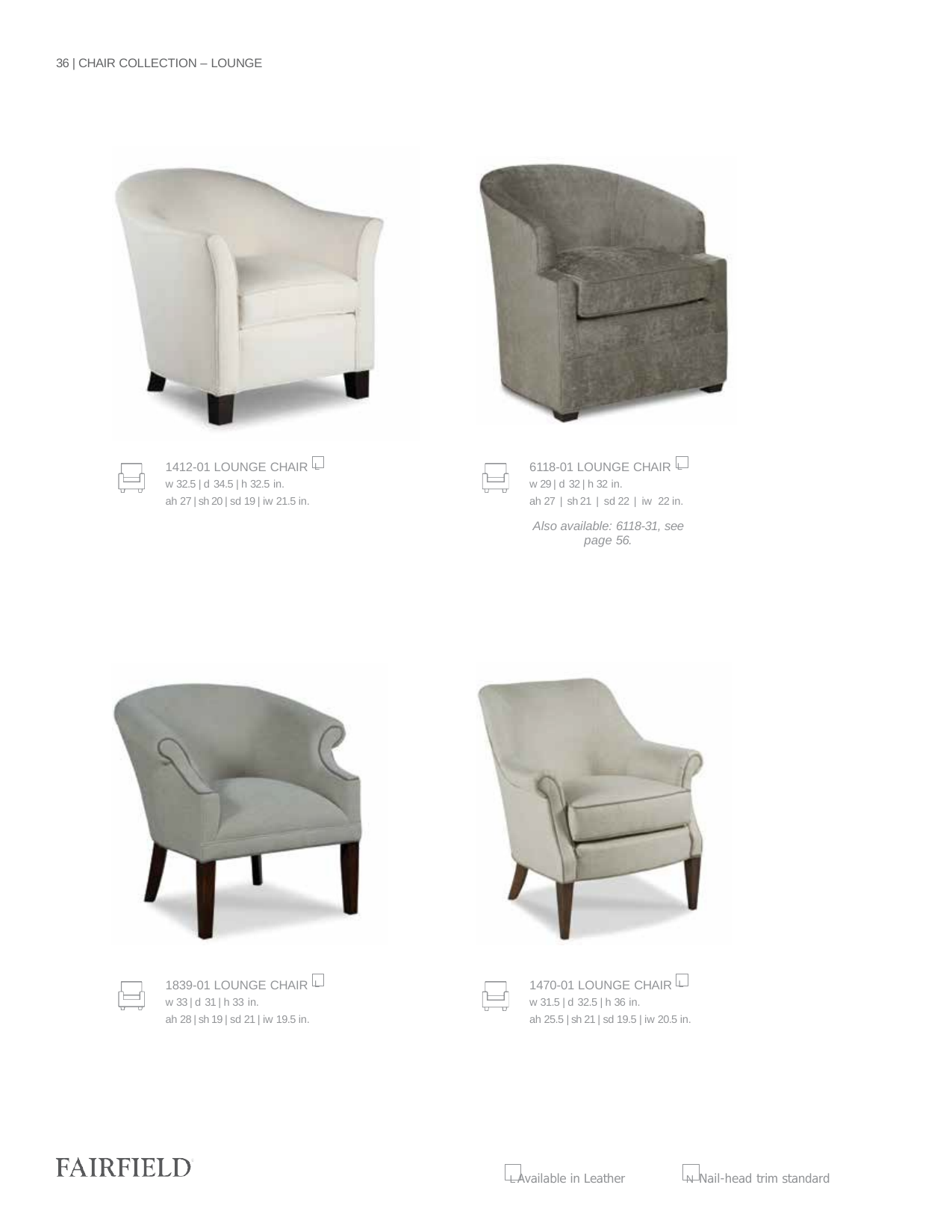

36 | CHAIR COLLECTION – LOUNGE

1412-01 LOUNGE CHAIR L
w 32.5 | d 34.5 | h 32.5 in.
ah 27 | sh 20 | sd 19 | iw 21.5 in.
6118-01 LOUNGE CHAIR L
w 29 | d 32 | h 32 in.
ah 27  |  sh 21  |  sd 22  |  iw  22 in.
Also available: 6118-31, see page 56.

1839-01 LOUNGE CHAIR L
w 33 | d 31 | h 33 in.
ah 28 | sh 19 | sd 21 | iw 19.5 in.
1470-01 LOUNGE CHAIR L
w 31.5 | d 32.5 | h 36 in.
ah 25.5 | sh 21 | sd 19.5 | iw 20.5 in.

L Available in Leather
N Nail-head trim standard